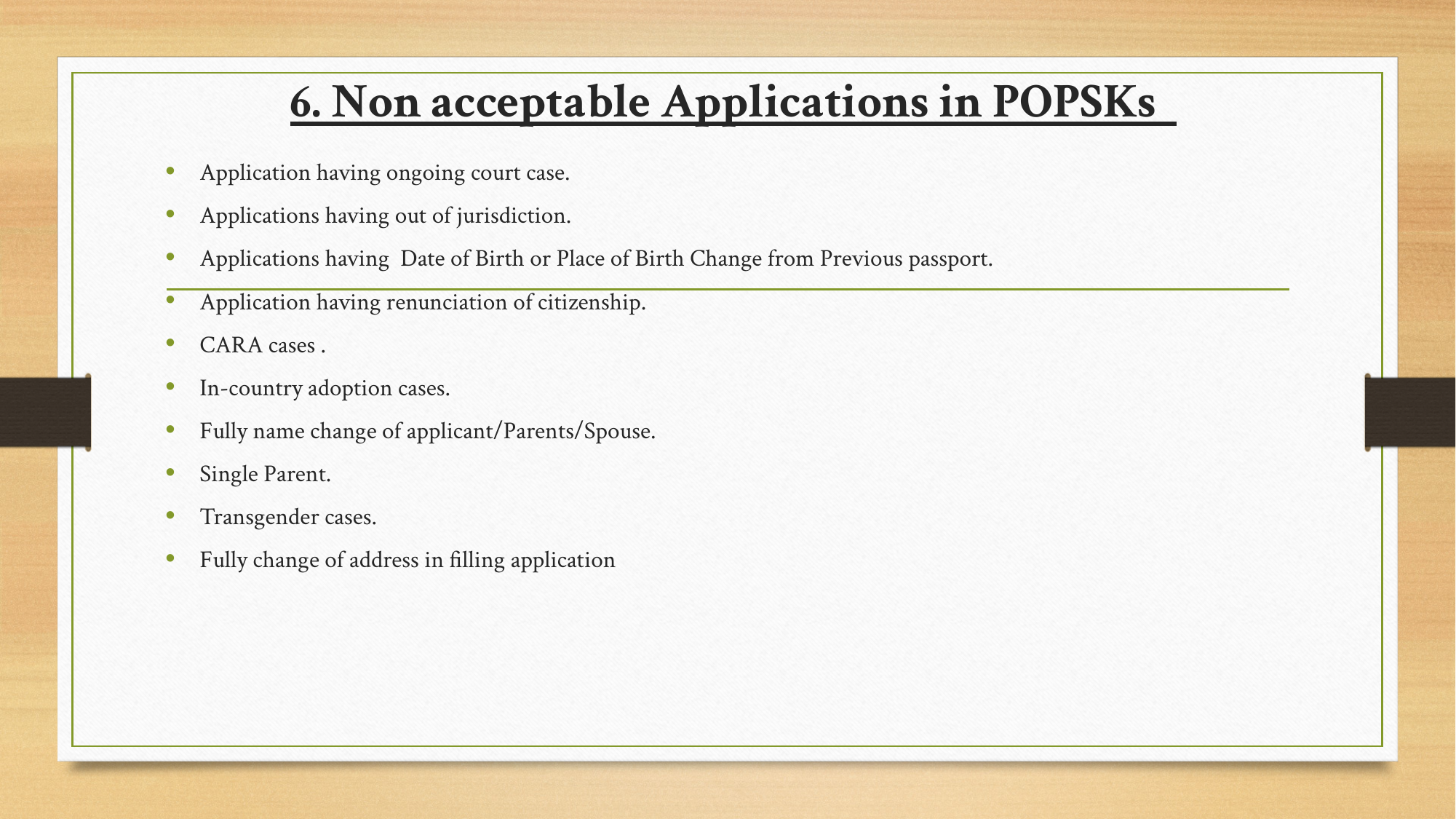

# 6. Non acceptable Applications in POPSKs
Application having ongoing court case.
Applications having out of jurisdiction.
Applications having  Date of Birth or Place of Birth Change from Previous passport.
Application having renunciation of citizenship.
CARA cases .
In-country adoption cases.
Fully name change of applicant/Parents/Spouse.
Single Parent.
Transgender cases.
Fully change of address in filling application